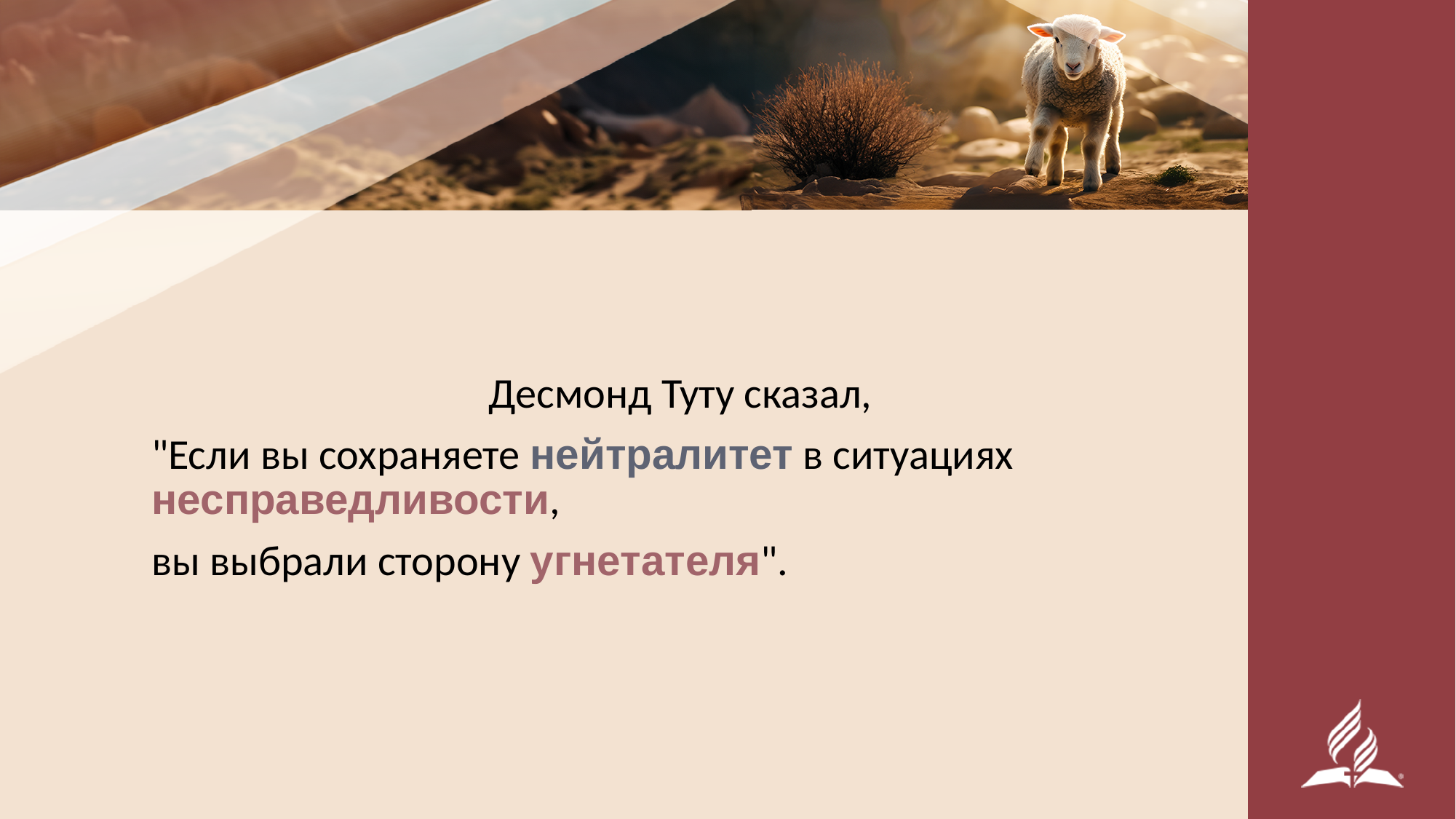

#

	Десмонд Туту сказал,
	"Если вы сохраняете нейтралитет в ситуациях 			несправедливости,
	вы выбрали сторону угнетателя".